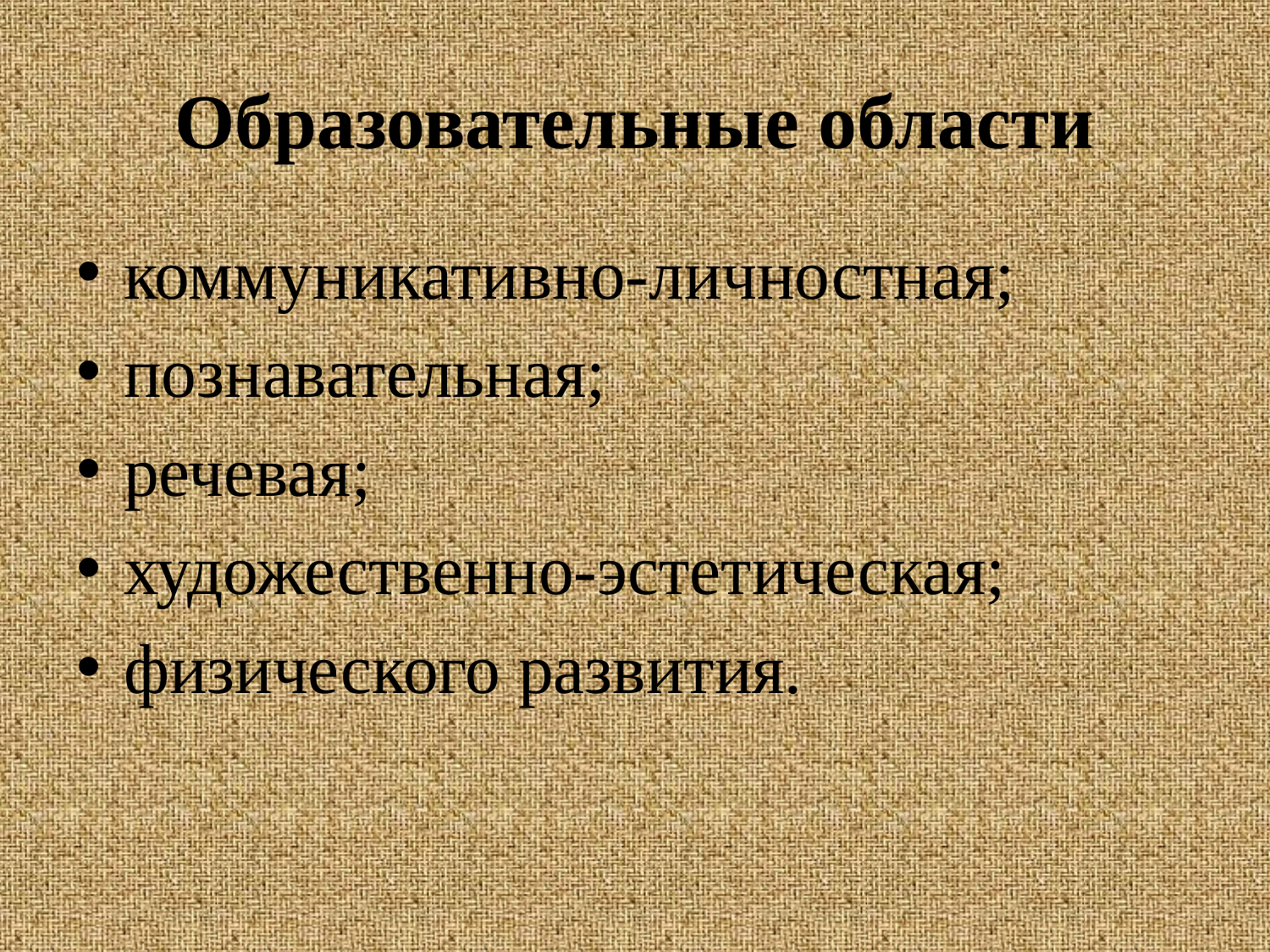

# Образовательные области
коммуникативно-личностная;
познавательная;
речевая;
художественно-эстетическая;
физического развития.